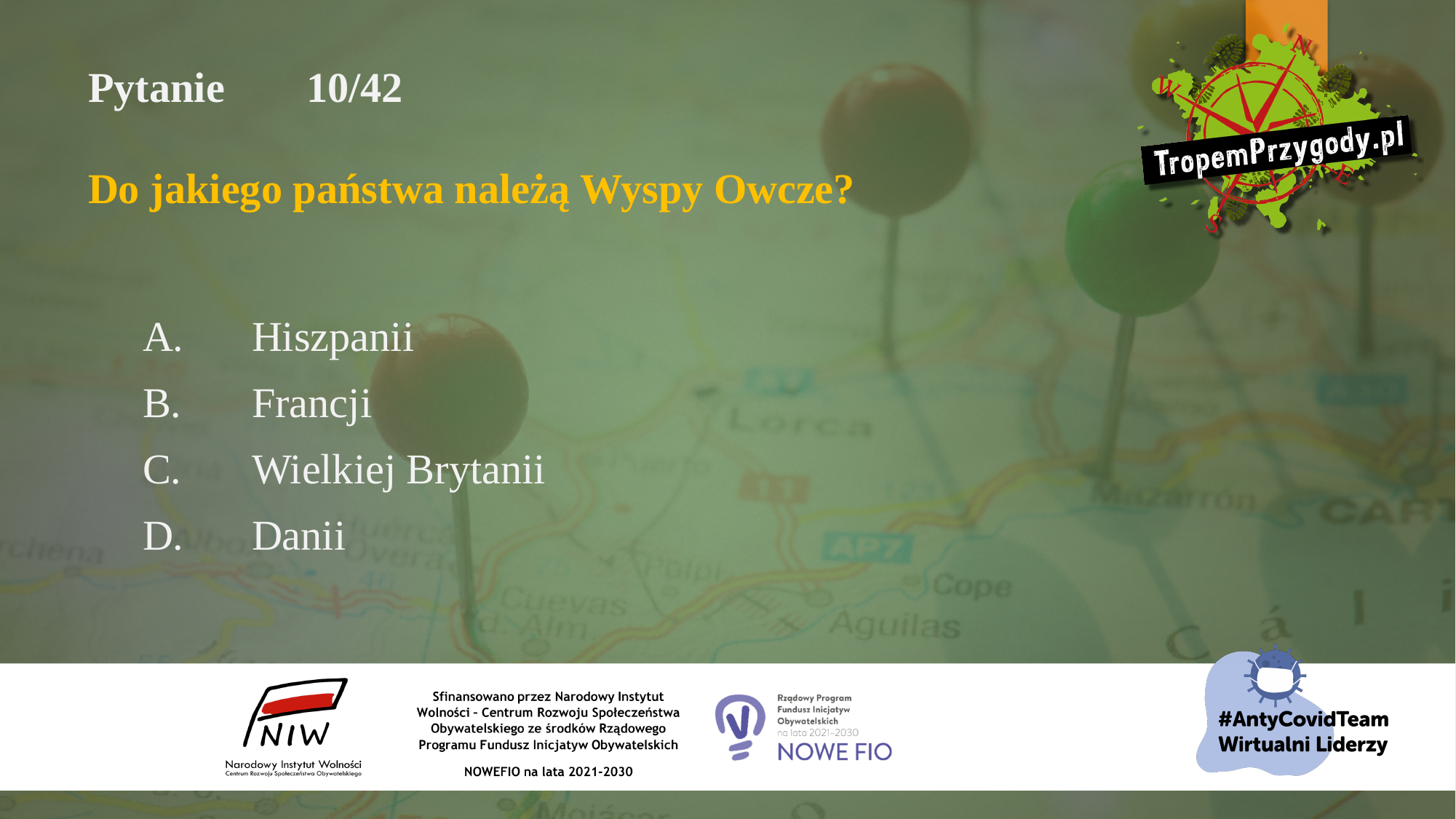

# Pytanie 	10/42 Do jakiego państwa należą Wyspy Owcze?
A.	Hiszpanii
B.	Francji
C.	Wielkiej Brytanii
D.	Danii